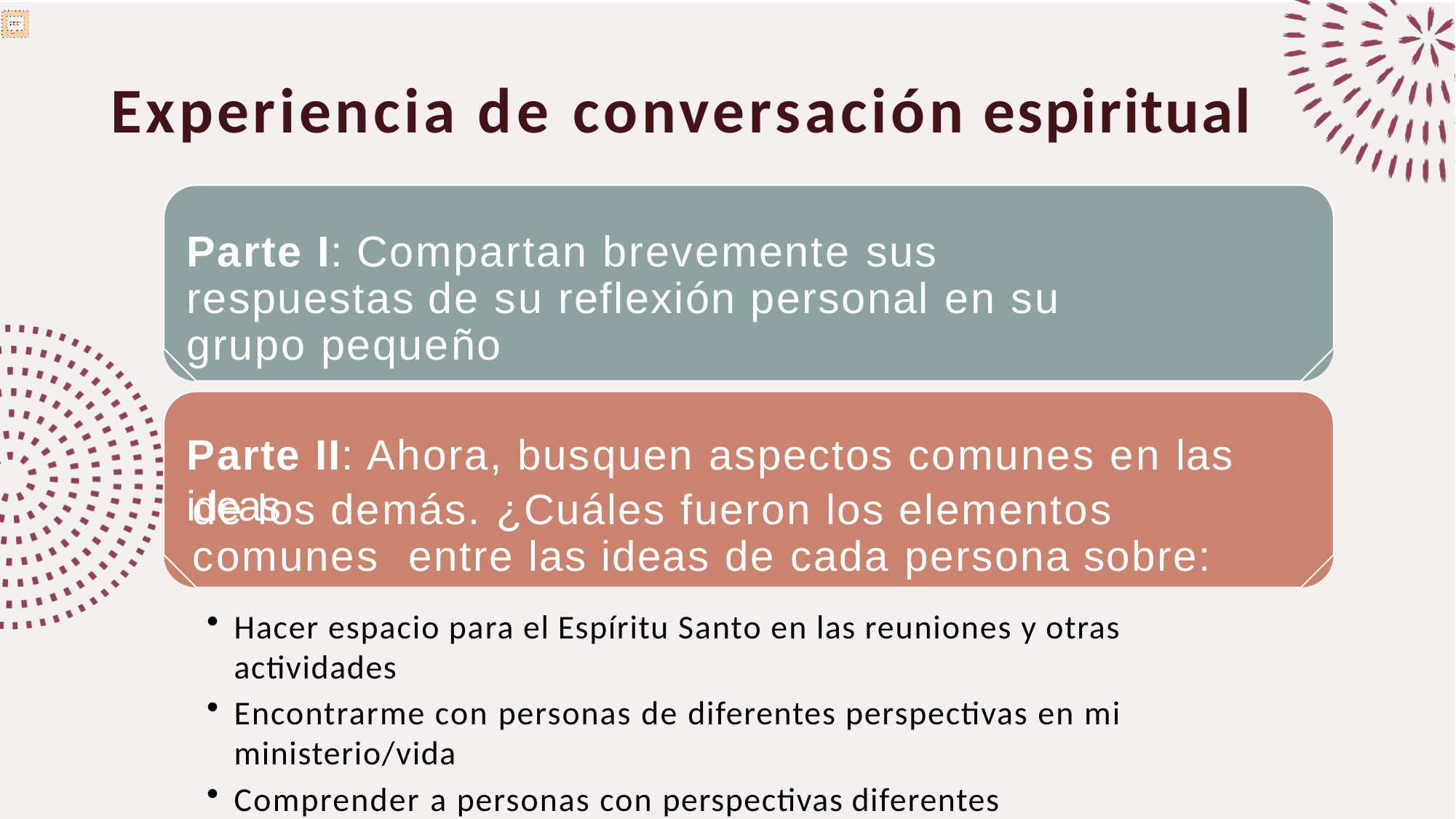

Experiencia de conversación espiritual

Parte I: Compartan brevemente sus respuestas de su reflexión personal en su grupo pequeño

Parte II: Ahora, busquen aspectos comunes en las ideas
de los demás. ¿Cuáles fueron los elementos comunes  entre las ideas de cada persona sobre:
Hacer espacio para el Espíritu Santo en las reuniones y otras actividades
Encontrarme con personas de diferentes perspectivas en mi ministerio/vida
Comprender a personas con perspectivas diferentes